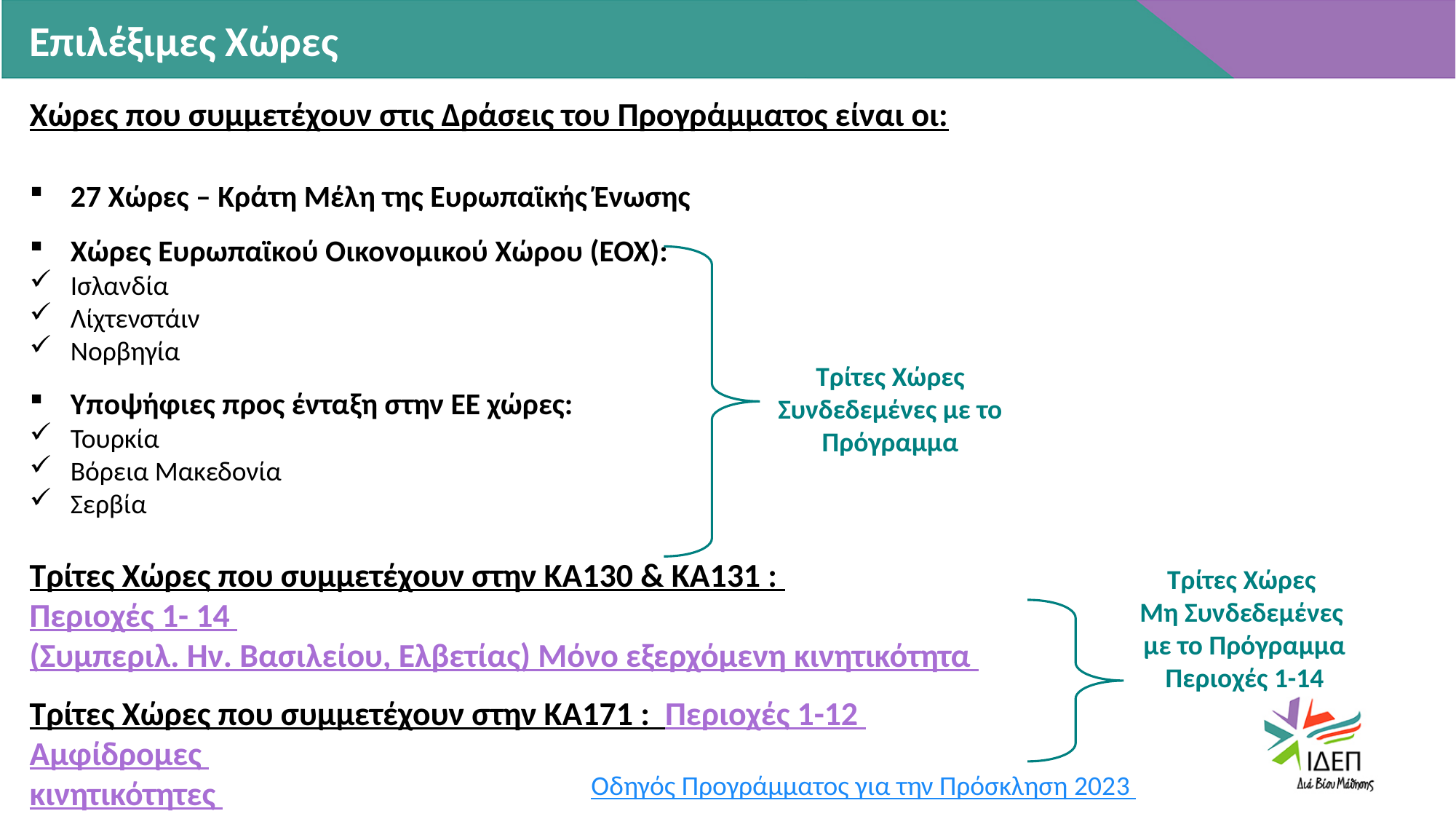

Επιλέξιμες Χώρες
Xώρες που συμμετέχουν στις Δράσεις του Προγράμματος είναι οι:

27 Χώρες – Κράτη Μέλη της Ευρωπαϊκής Ένωσης

Χώρες Ευρωπαϊκού Οικονομικού Χώρου (ΕΟΧ):
Ισλανδία
Λίχτενστάιν
Νορβηγία

Υποψήφιες προς ένταξη στην ΕΕ χώρες:
Τουρκία
Βόρεια Μακεδονία
Σερβία

Τρίτες Χώρες που συμμετέχουν στην ΚΑ130 & ΚΑ131 :
Περιοχές 1- 14
(Συμπεριλ. Ην. Βασιλείου, Ελβετίας) Μόνο εξερχόμενη κινητικότητα

Τρίτες Χώρες που συμμετέχουν στην ΚΑ171 :  Περιοχές 1-12
Αμφίδρομες
κινητικότητες

LOREM IPSUM
LOREM IPSUM
LOREM IPSUM

Τρίτες Χώρες Συνδεδεμένες με το Πρόγραμμα
Τρίτες Χώρες
Μη Συνδεδεμένες
με το Πρόγραμμα Περιοχές 1-14

Οδηγός Προγράμματος για την Πρόσκληση 2023